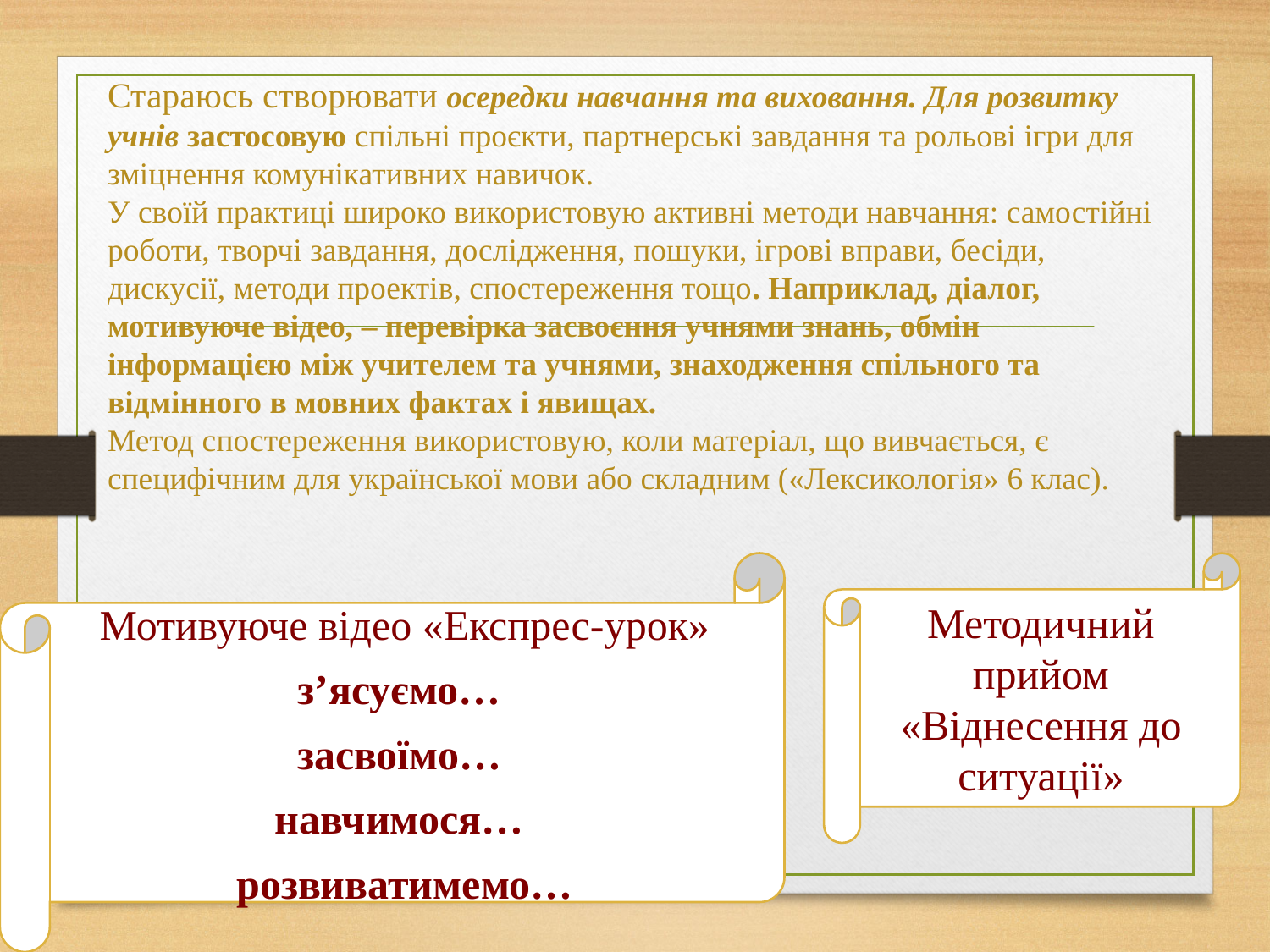

Стараюсь створювати осередки навчання та виховання. Для розвитку учнів застосовую спільні проєкти, партнерські завдання та рольові ігри для зміцнення комунікативних навичок.
У своїй практиці широко використовую активні методи навчання: самостійні роботи, творчі завдання, дослідження, пошуки, ігрові вправи, бесіди, дискусії, методи проектів, спостереження тощо. Наприклад, діалог, мотивуюче відео, – перевірка засвоєння учнями знань, обмін інформацією між учителем та учнями, знаходження спільного та відмінного в мовних фактах і явищах.
Метод спостереження використовую, коли матеріал, що вивчається, є специфічним для української мови або складним («Лексикологія» 6 клас).
Мотивуюче відео «Експрес-урок»
з’ясуємо…
засвоїмо…
навчимося…
розвиватимемо…
Методичний прийом «Віднесення до ситуації»